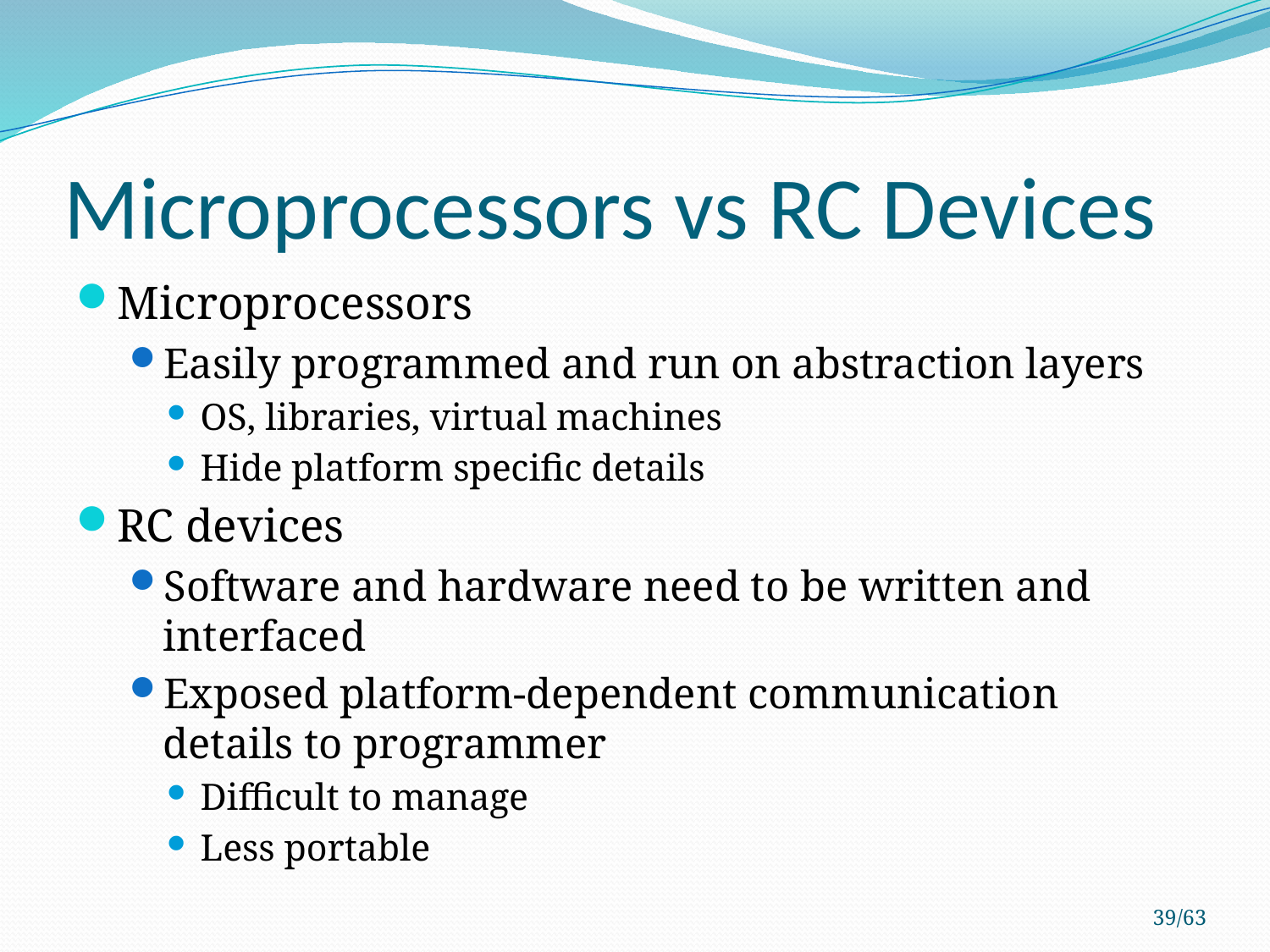

# Microprocessors vs RC Devices
Microprocessors
Easily programmed and run on abstraction layers
OS, libraries, virtual machines
Hide platform specific details
RC devices
Software and hardware need to be written and interfaced
Exposed platform-dependent communication details to programmer
Difficult to manage
Less portable
39/63